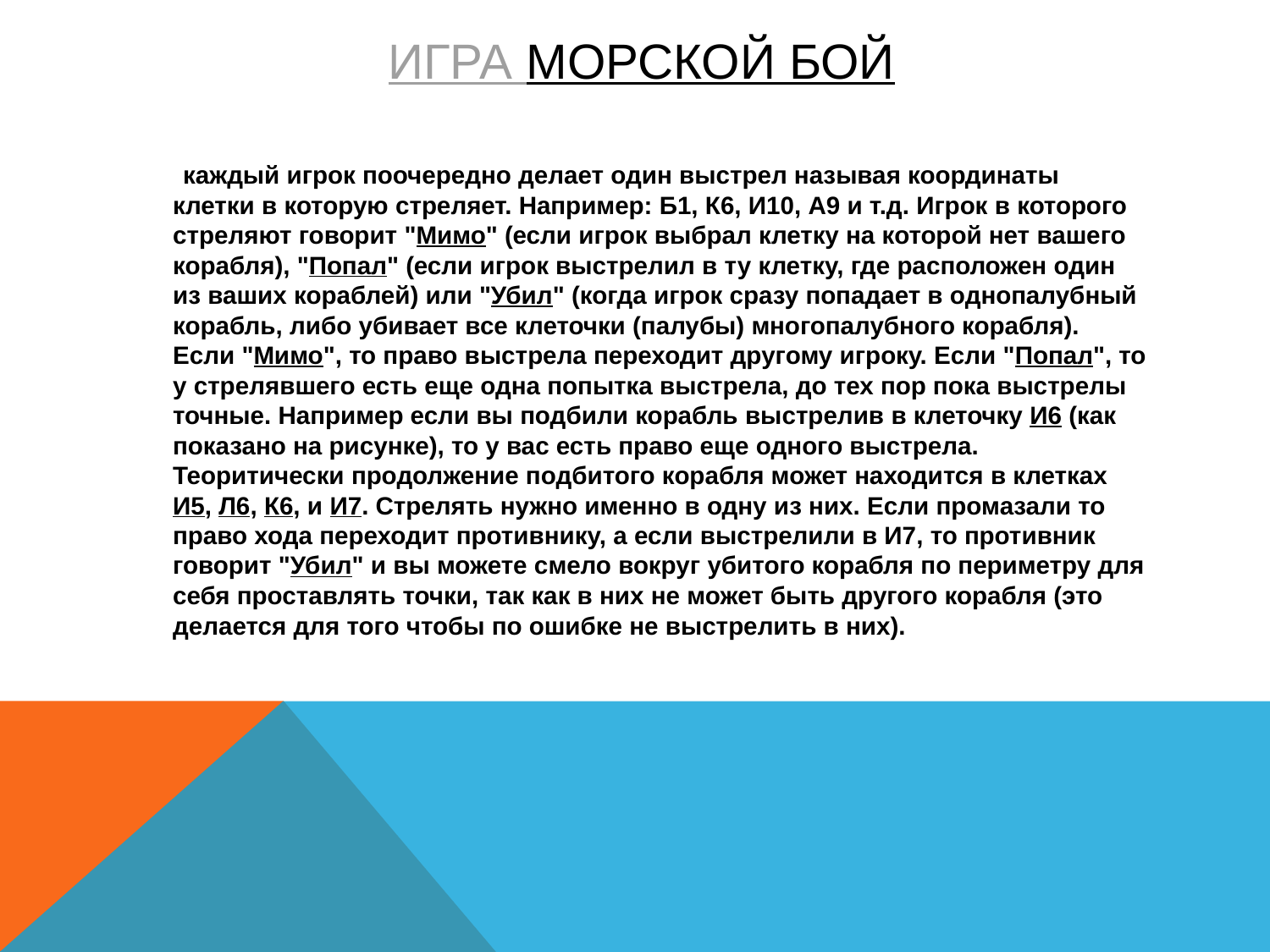

# Игра Морской бой
        каждый игрок поочередно делает один выстрел называя координаты клетки в которую стреляет. Например: Б1, К6, И10, А9 и т.д. Игрок в которого стреляют говорит "Мимо" (если игрок выбрал клетку на которой нет вашего корабля), "Попал" (если игрок выстрелил в ту клетку, где расположен один из ваших кораблей) или "Убил" (когда игрок сразу попадает в однопалубный корабль, либо убивает все клеточки (палубы) многопалубного корабля). Если "Мимо", то право выстрела переходит другому игроку. Если "Попал", то у стрелявшего есть еще одна попытка выстрела, до тех пор пока выстрелы точные. Например если вы подбили корабль выстрелив в клеточку И6 (как показано на рисунке), то у вас есть право еще одного выстрела. Теоритически продолжение подбитого корабля может находится в клетках И5, Л6, К6, и И7. Стрелять нужно именно в одну из них. Если промазали то право хода переходит противнику, а если выстрелили в И7, то противник говорит "Убил" и вы можете смело вокруг убитого корабля по периметру для себя проставлять точки, так как в них не может быть другого корабля (это делается для того чтобы по ошибке не выстрелить в них).